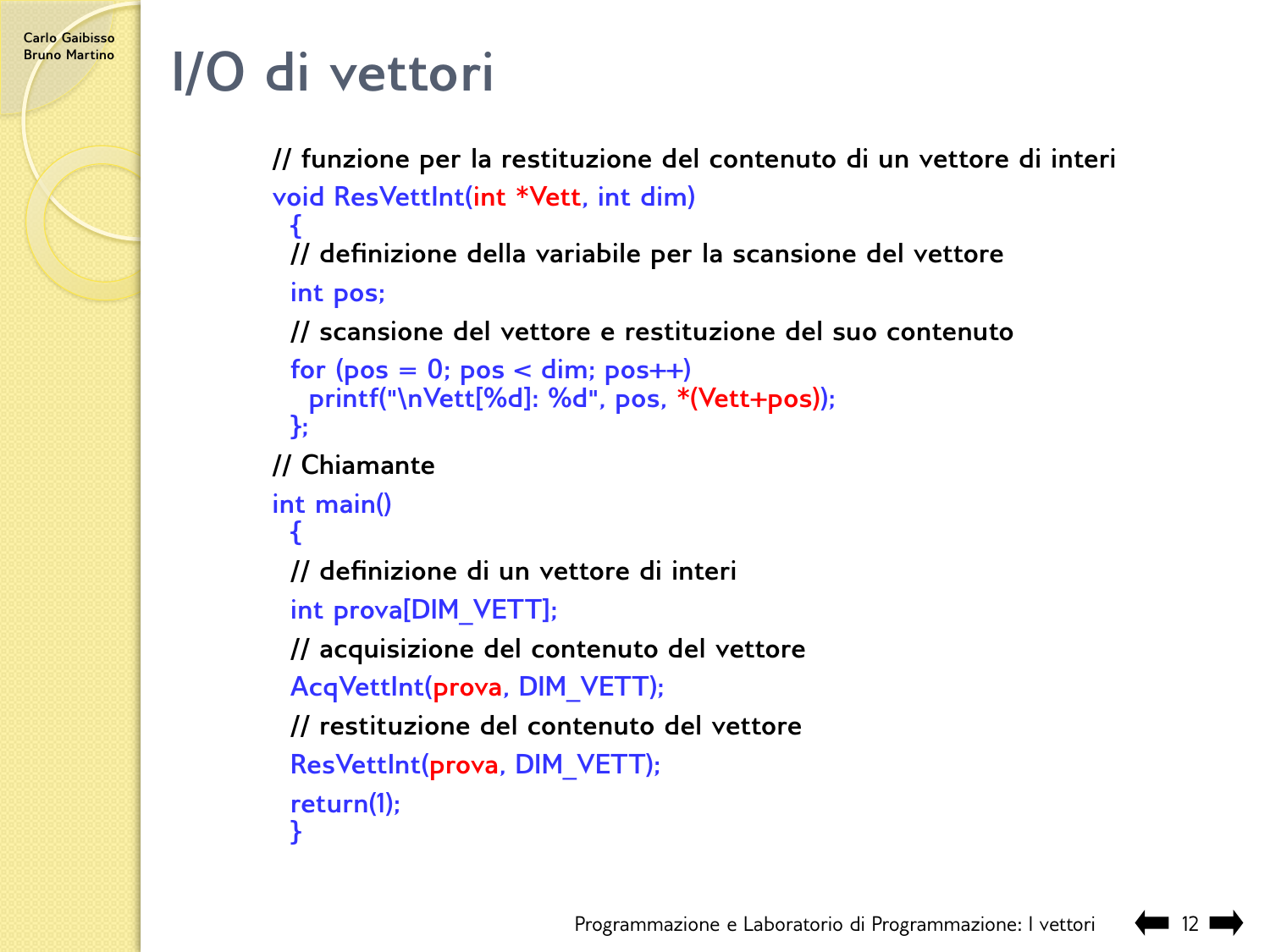

# I/O di vettori
// funzione per la restituzione del contenuto di un vettore di interi
void ResVettInt(int *Vett, int dim)
  {
  // definizione della variabile per la scansione del vettore
  int pos;
  // scansione del vettore e restituzione del suo contenuto
  for (pos = 0; pos < dim; pos++)
    printf("\nVett[%d]: %d", pos, *(Vett+pos));
  };
// Chiamante
int main()
  {
  // definizione di un vettore di interi
  int prova[DIM_VETT];
  // acquisizione del contenuto del vettore
  AcqVettInt(prova, DIM_VETT);
  // restituzione del contenuto del vettore
  ResVettInt(prova, DIM_VETT);
  return(1);
  }
Programmazione e Laboratorio di Programmazione: I vettori
12